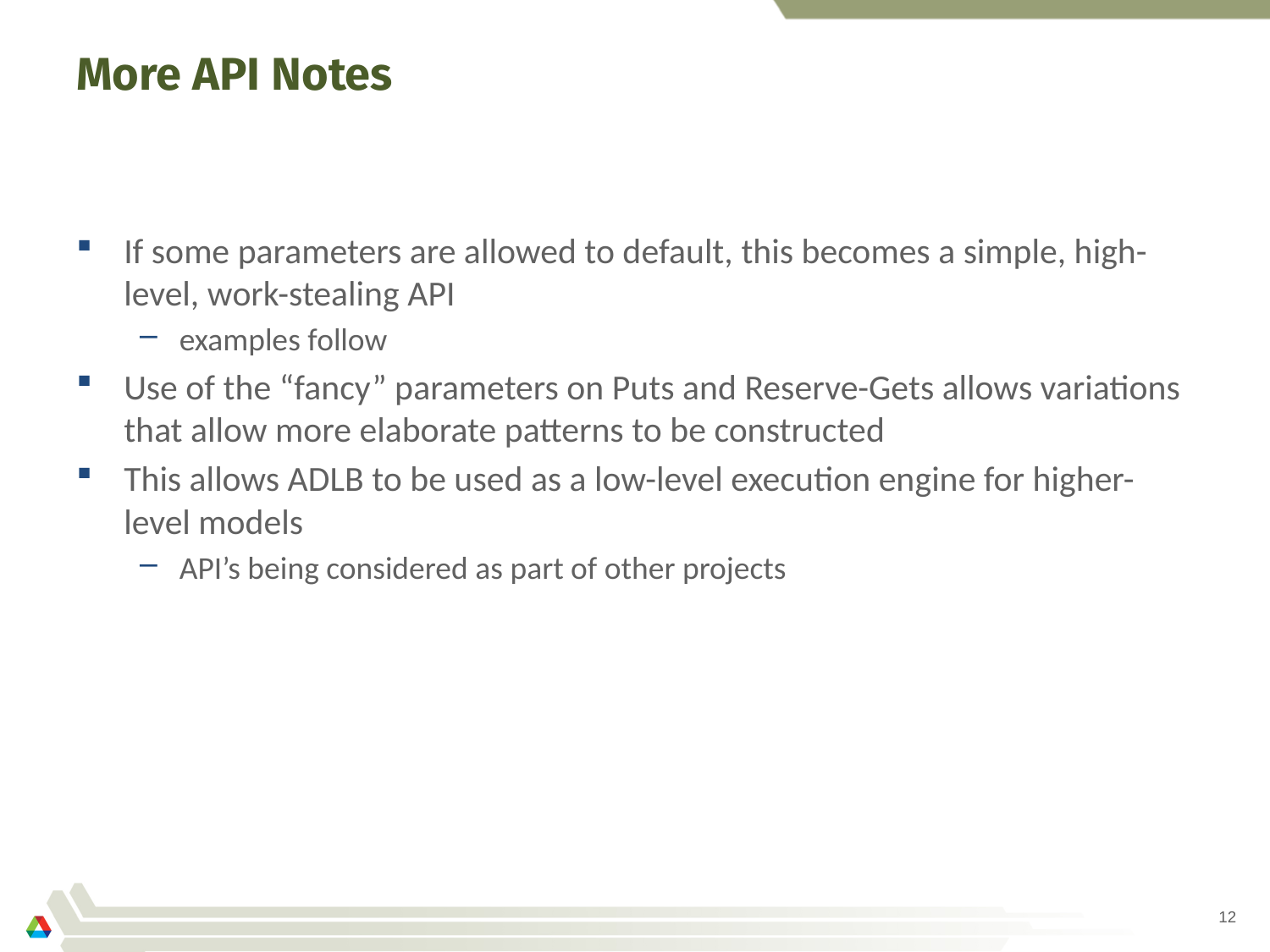

# More API Notes
If some parameters are allowed to default, this becomes a simple, high-level, work-stealing API
examples follow
Use of the “fancy” parameters on Puts and Reserve-Gets allows variations that allow more elaborate patterns to be constructed
This allows ADLB to be used as a low-level execution engine for higher-level models
API’s being considered as part of other projects
12